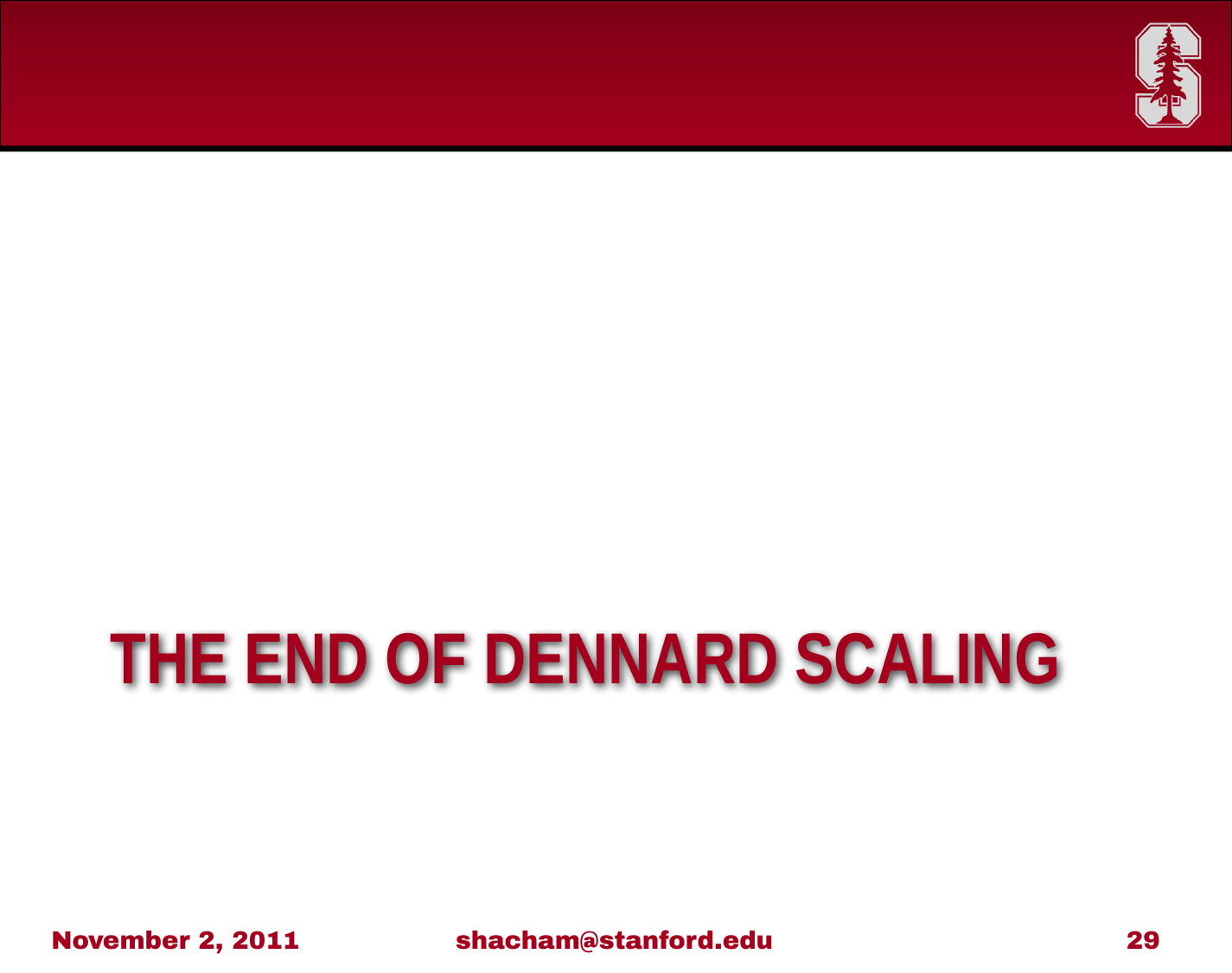

# The End Of Dennard Scaling
November 2, 2011
shacham@stanford.edu
29